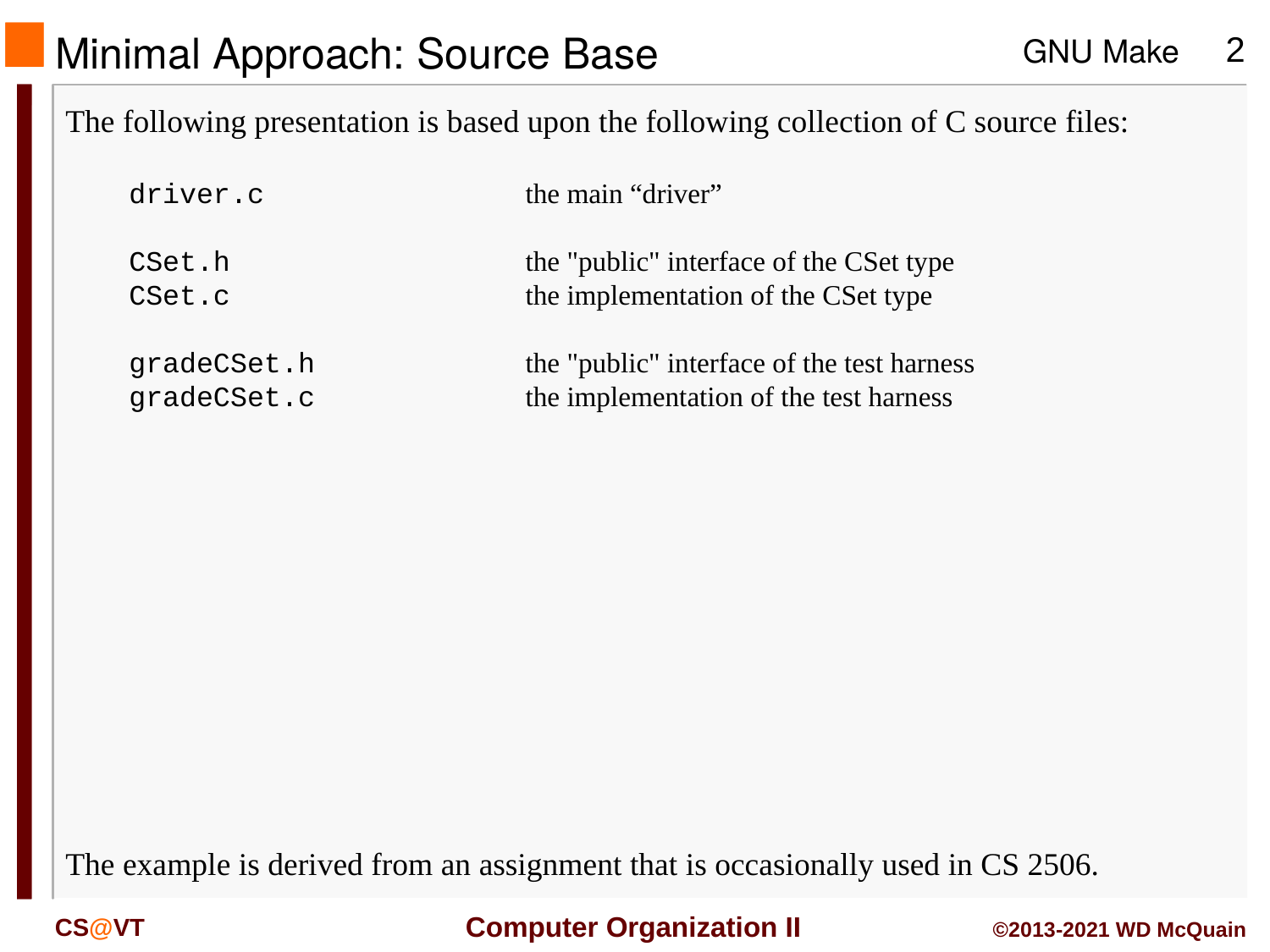

# Minimal Approach: Source Base
The following presentation is based upon the following collection of C source files:
driver.c	the main “driver”

CSet.h	the "public" interface of the CSet type
CSet.c	the implementation of the CSet type

gradeCSet.h	the "public" interface of the test harness
gradeCSet.c	the implementation of the test harness
The example is derived from an assignment that is occasionally used in CS 2506.